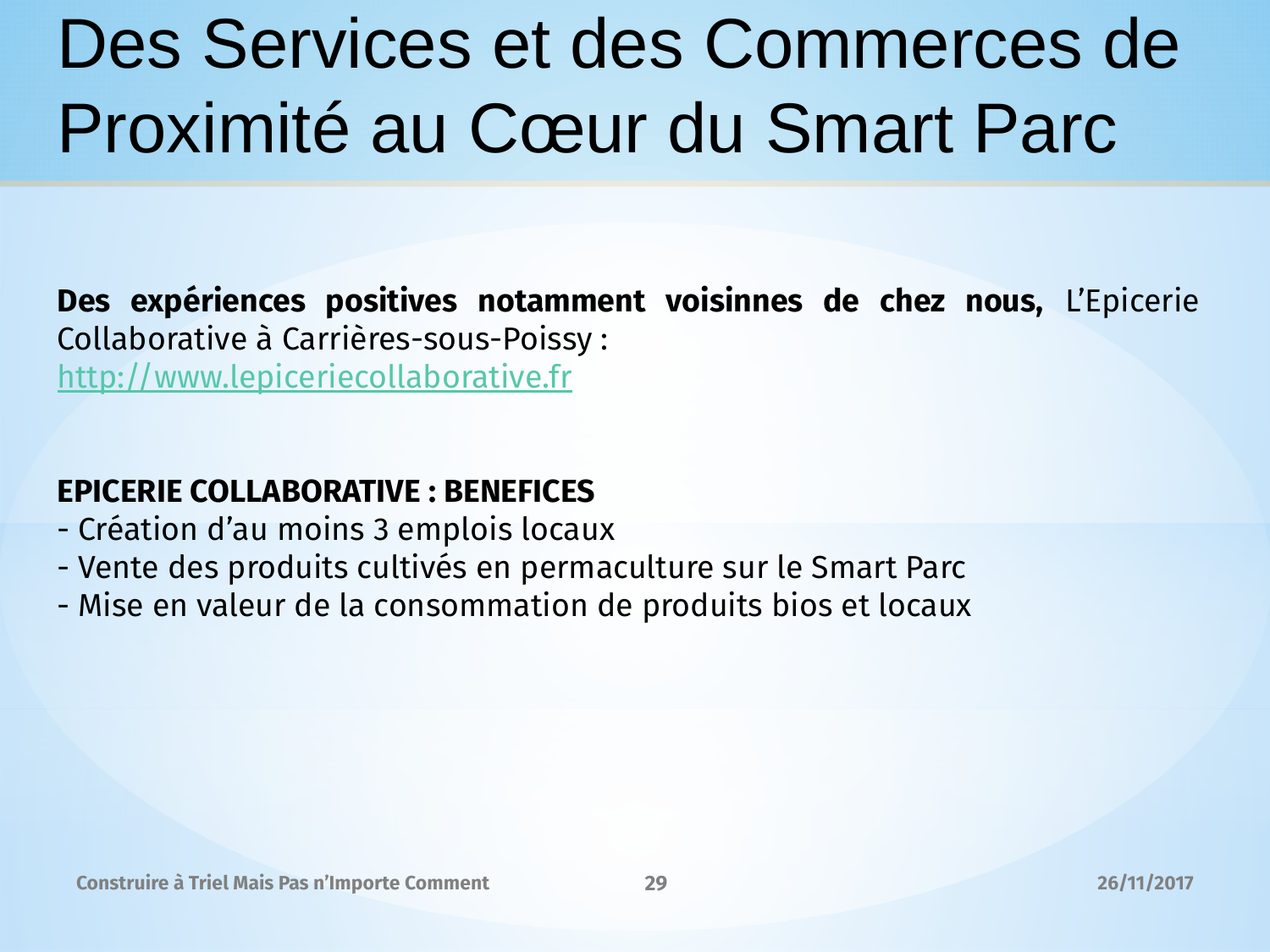

Des Services et des Commerces de Proximité au Cœur du Smart Parc

Des expériences positives notamment voisinnes de chez nous, L’Epicerie Collaborative à Carrières-sous-Poissy :
http://www.lepiceriecollaborative.fr

EPICERIE COLLABORATIVE : BENEFICES
- Création d’au moins 3 emplois locaux
- Vente des produits cultivés en permaculture sur le Smart Parc
- Mise en valeur de la consommation de produits bios et locaux

Construire à Triel Mais Pas n’Importe Comment
29
26/11/2017